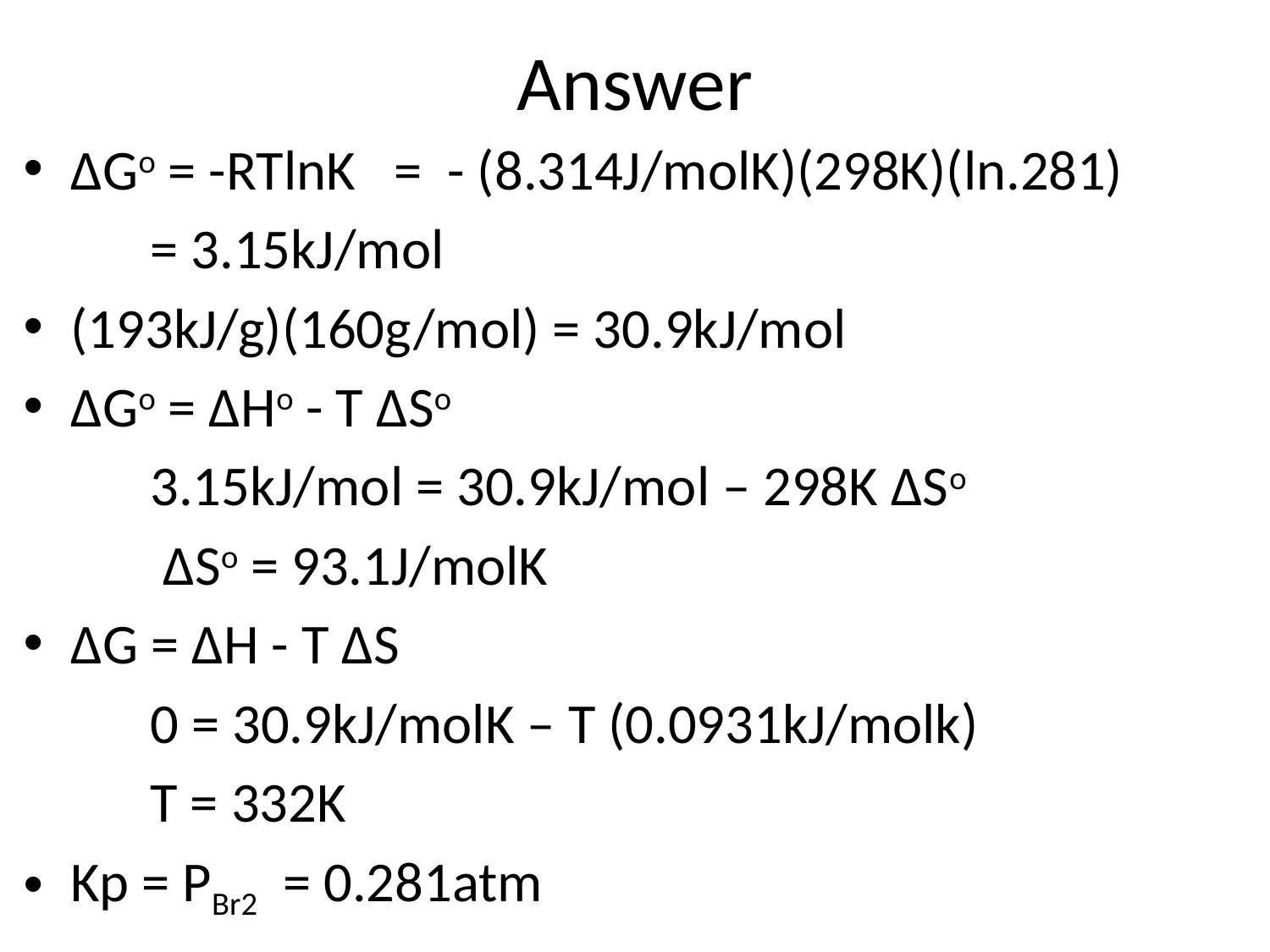

# Answer
∆Go = -RTlnK   =  - (8.314J/molK)(298K)(ln.281)
	= 3.15kJ/mol
(193kJ/g)(160g/mol) = 30.9kJ/mol
∆Go = ∆Ho - T ∆So
	3.15kJ/mol = 30.9kJ/mol – 298K ∆So
	 ∆So = 93.1J/molK
∆G = ∆H - T ∆S
	0 = 30.9kJ/molK – T (0.0931kJ/molk)
	T = 332K
Kp = PBr2  = 0.281atm